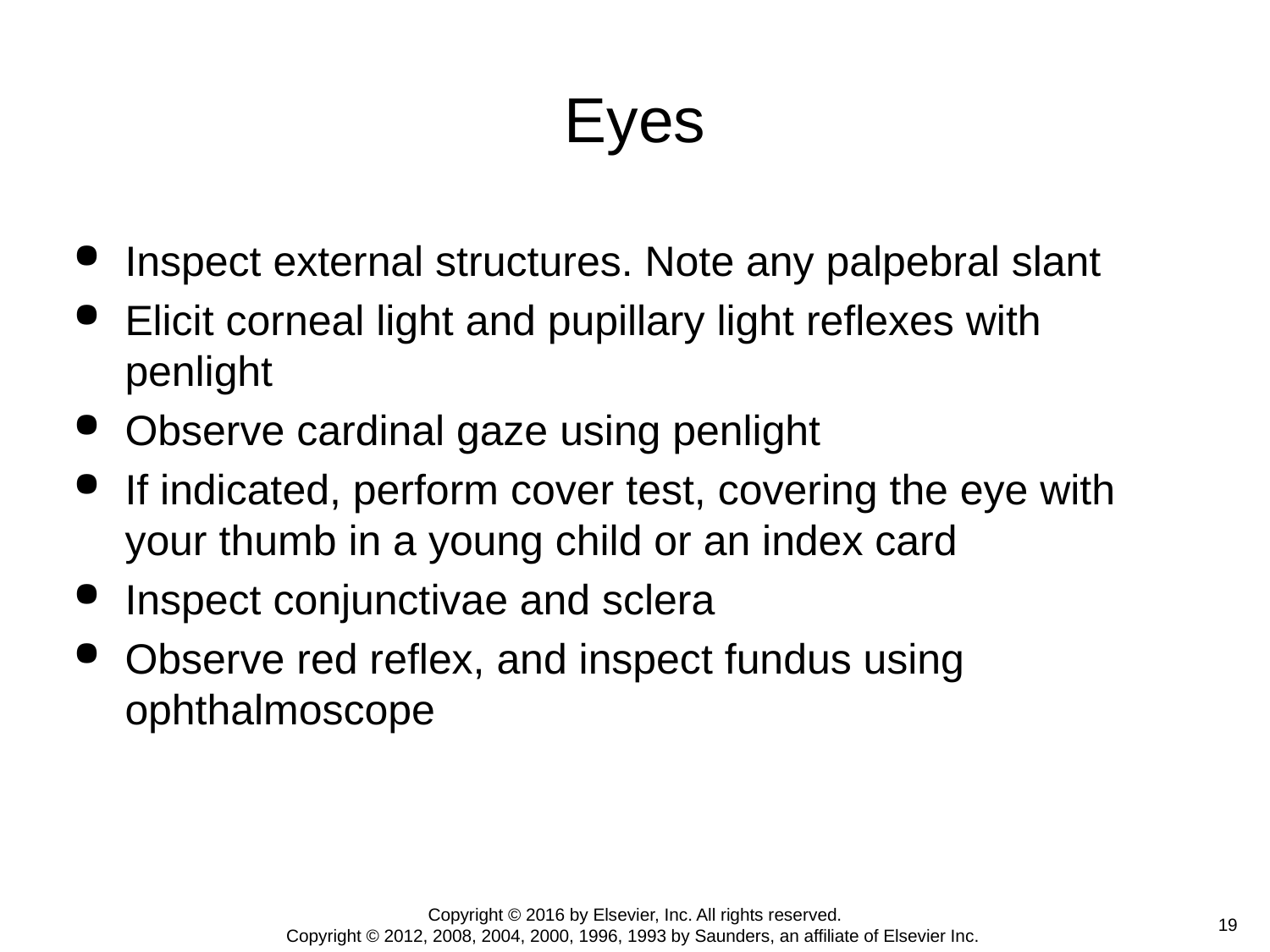

# Eyes
Inspect external structures. Note any palpebral slant
Elicit corneal light and pupillary light reflexes with penlight
Observe cardinal gaze using penlight
If indicated, perform cover test, covering the eye with your thumb in a young child or an index card
Inspect conjunctivae and sclera
Observe red reflex, and inspect fundus using ophthalmoscope

Copyright © 2016 by Elsevier, Inc. All rights reserved.
Copyright © 2012, 2008, 2004, 2000, 1996, 1993 by Saunders, an affiliate of Elsevier Inc.
 19